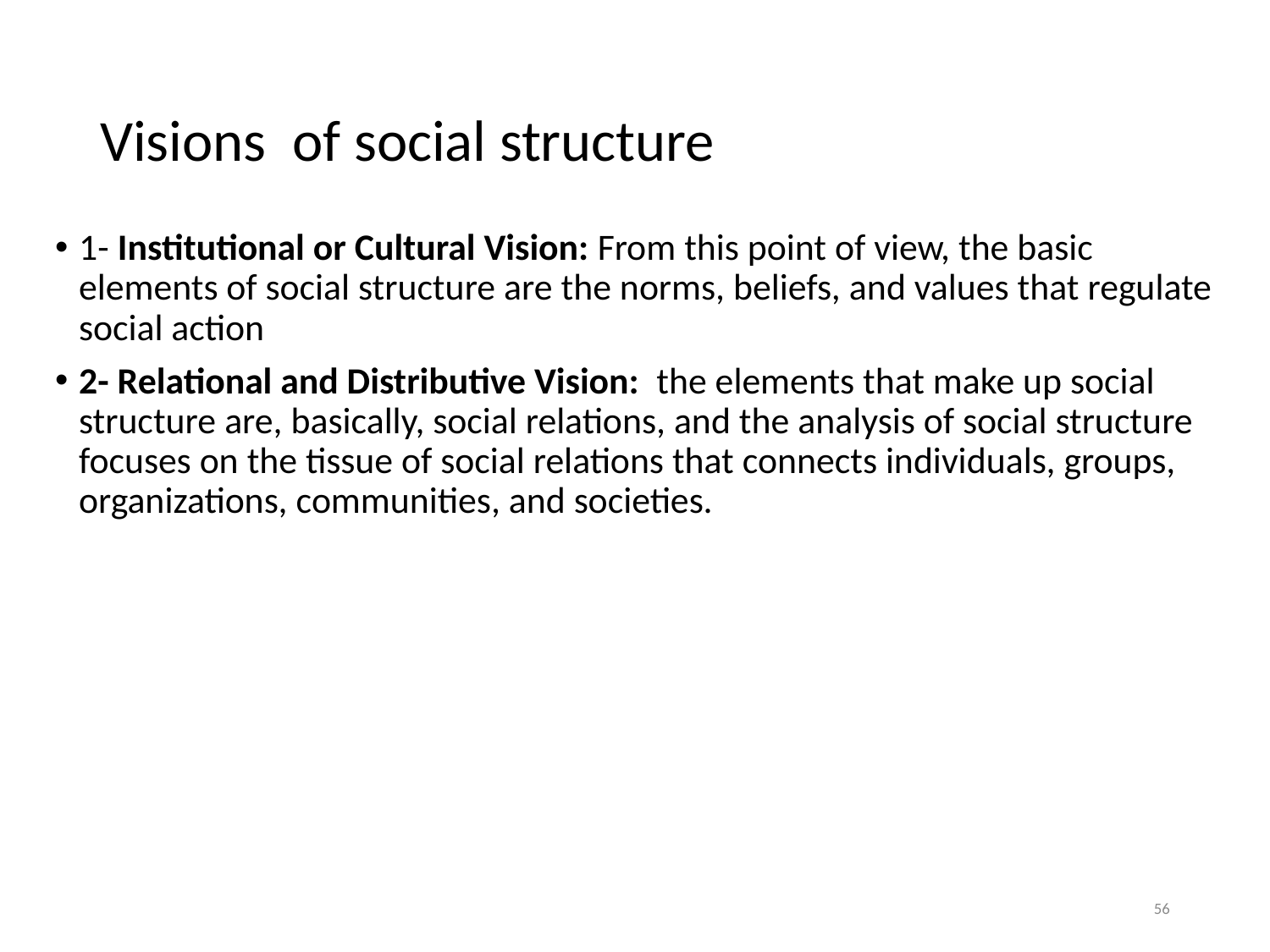

# Visions  of social structure
1- Institutional or Cultural Vision: From this point of view, the basic elements of social structure are the norms, beliefs, and values that regulate social action
2- Relational and Distributive Vision:  the elements that make up social structure are, basically, social relations, and the analysis of social structure focuses on the tissue of social relations that connects individuals, groups, organizations, communities, and societies.
56